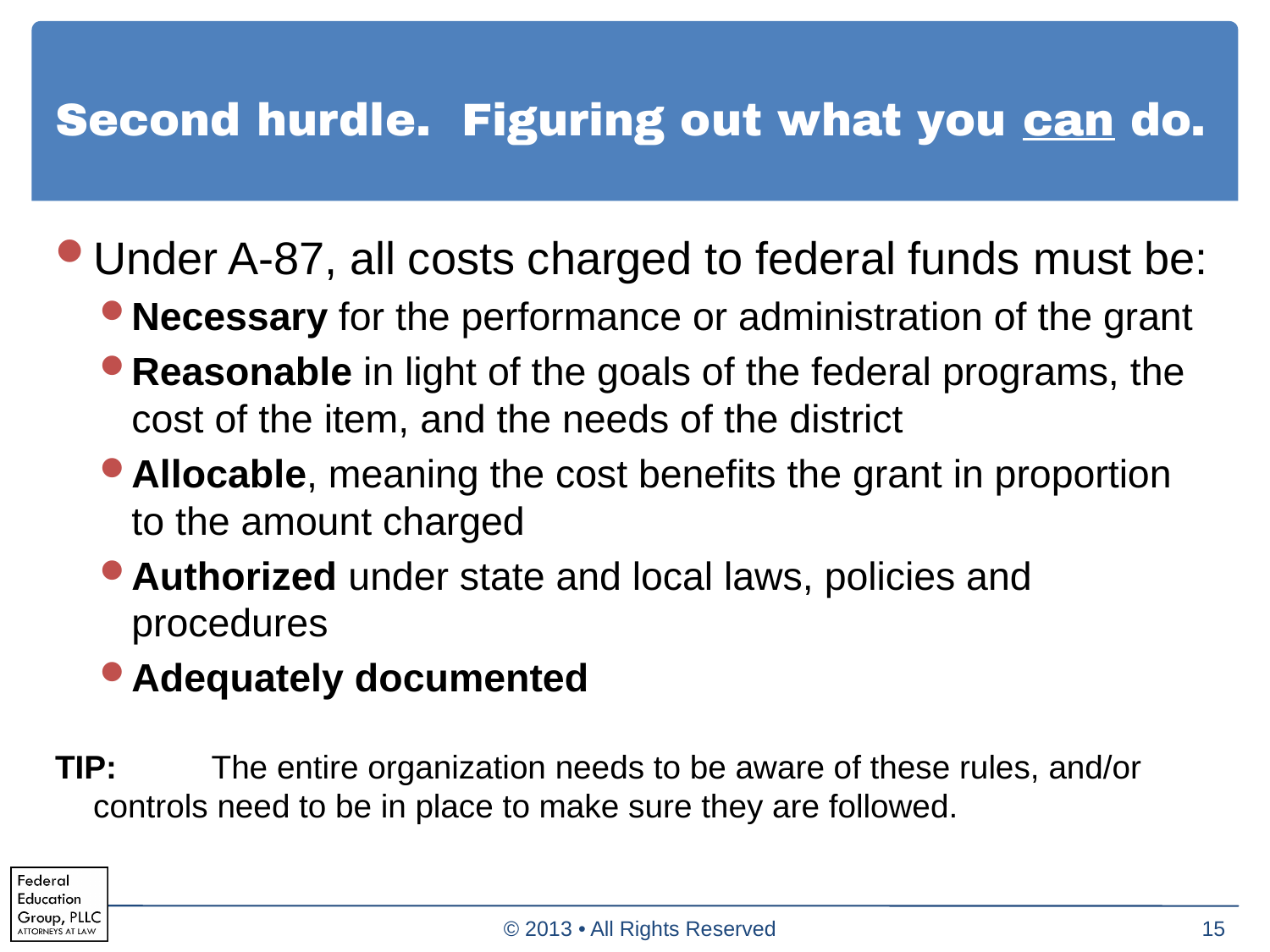

# Second hurdle.  Figuring out what you can do.
Under A-87, all costs charged to federal funds must be:
Necessary for the performance or administration of the grant
Reasonable in light of the goals of the federal programs, the cost of the item, and the needs of the district
Allocable, meaning the cost benefits the grant in proportion to the amount charged
Authorized under state and local laws, policies and procedures
Adequately documented

TIP:	The entire organization needs to be aware of these rules, and/or 	controls need to be in place to make sure they are followed.

© 2013 • All Rights Reserved
15